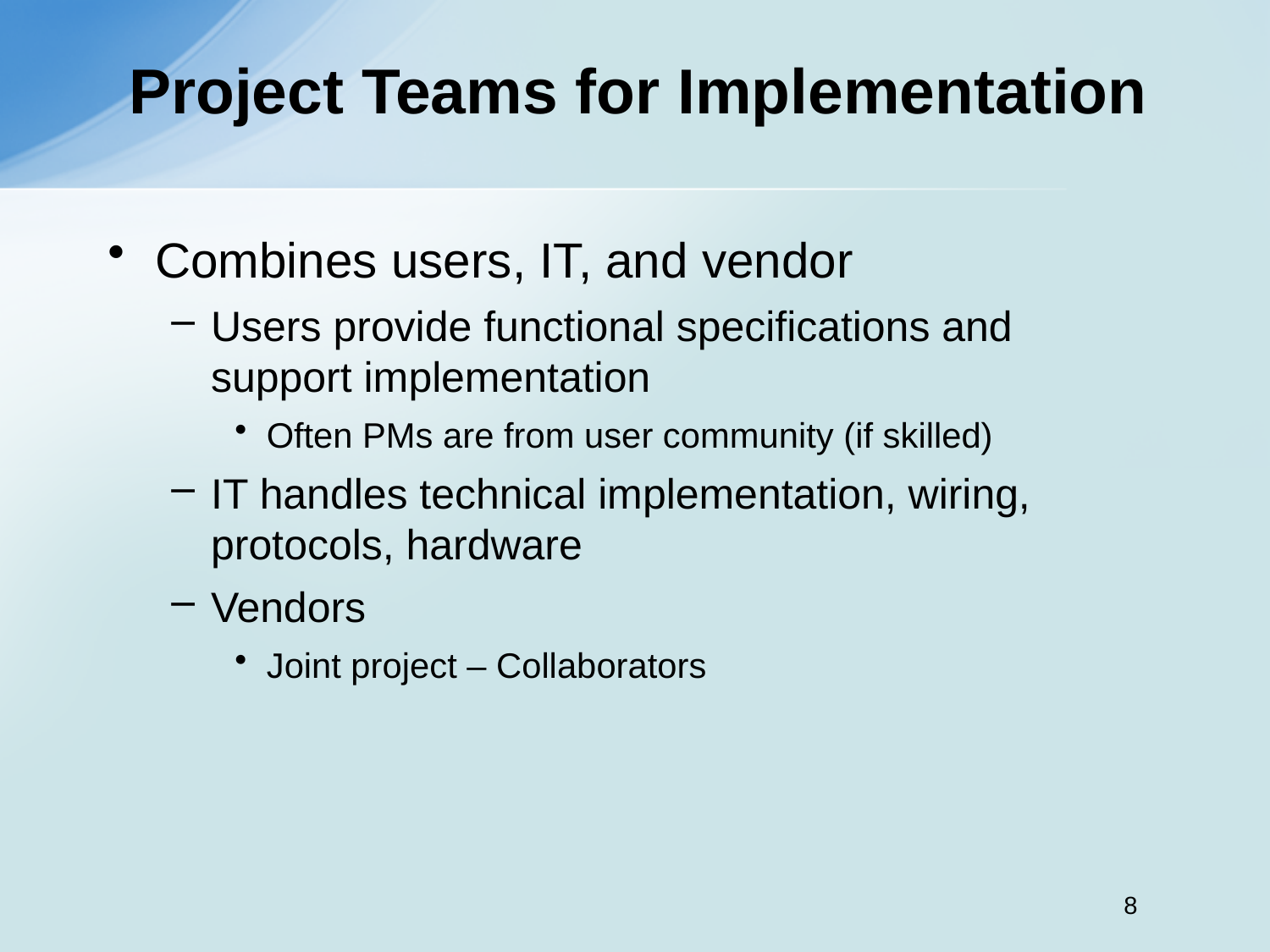

# Project Teams for Implementation
Combines users, IT, and vendor
Users provide functional specifications and support implementation
Often PMs are from user community (if skilled)
IT handles technical implementation, wiring, protocols, hardware
Vendors
Joint project – Collaborators
8